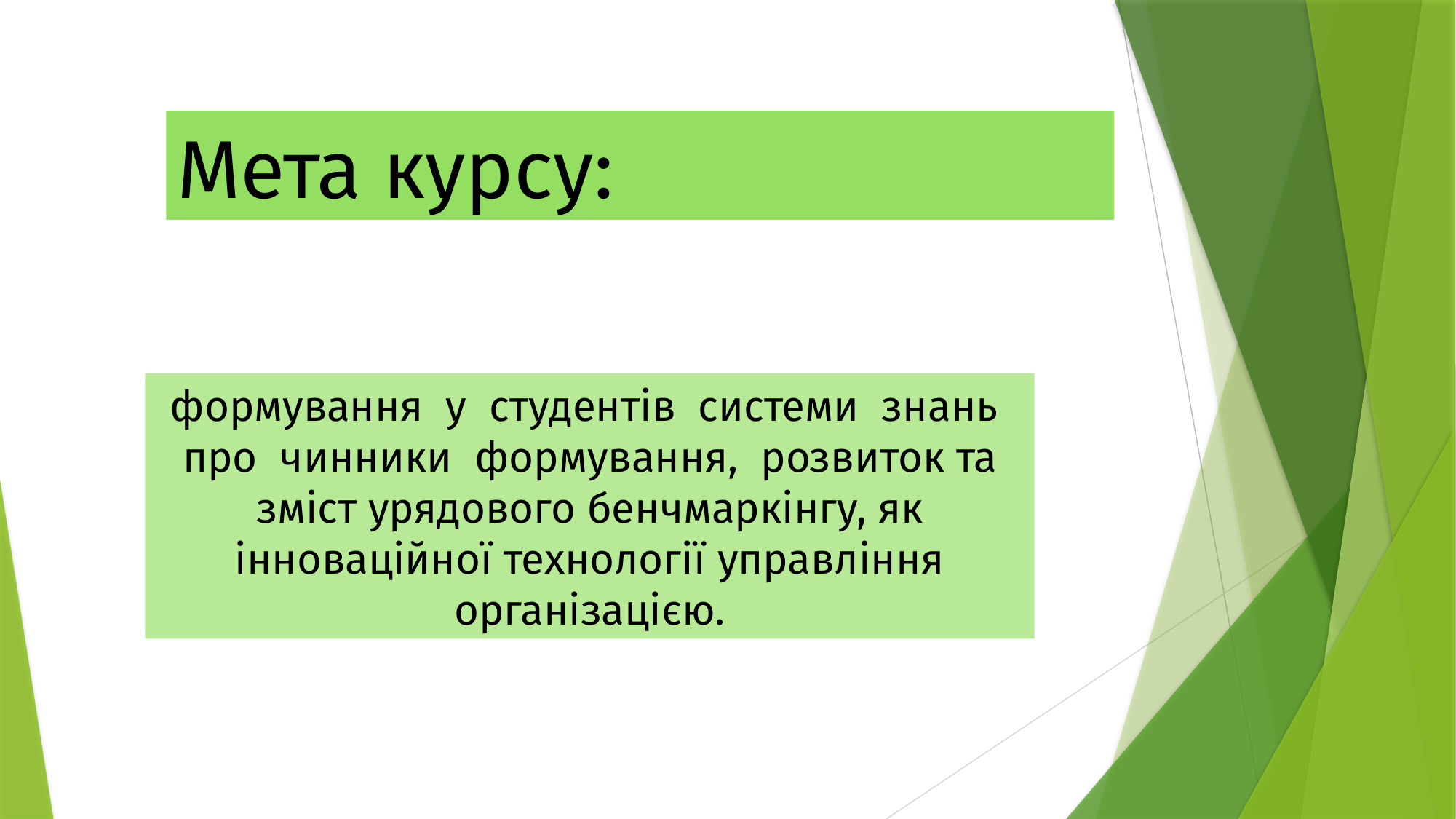

Мета курсу:
формування  у  студентів  системи  знань  про  чинники  формування,  розвиток та зміст урядового бенчмаркінгу, як інноваційної технології управління організацією.